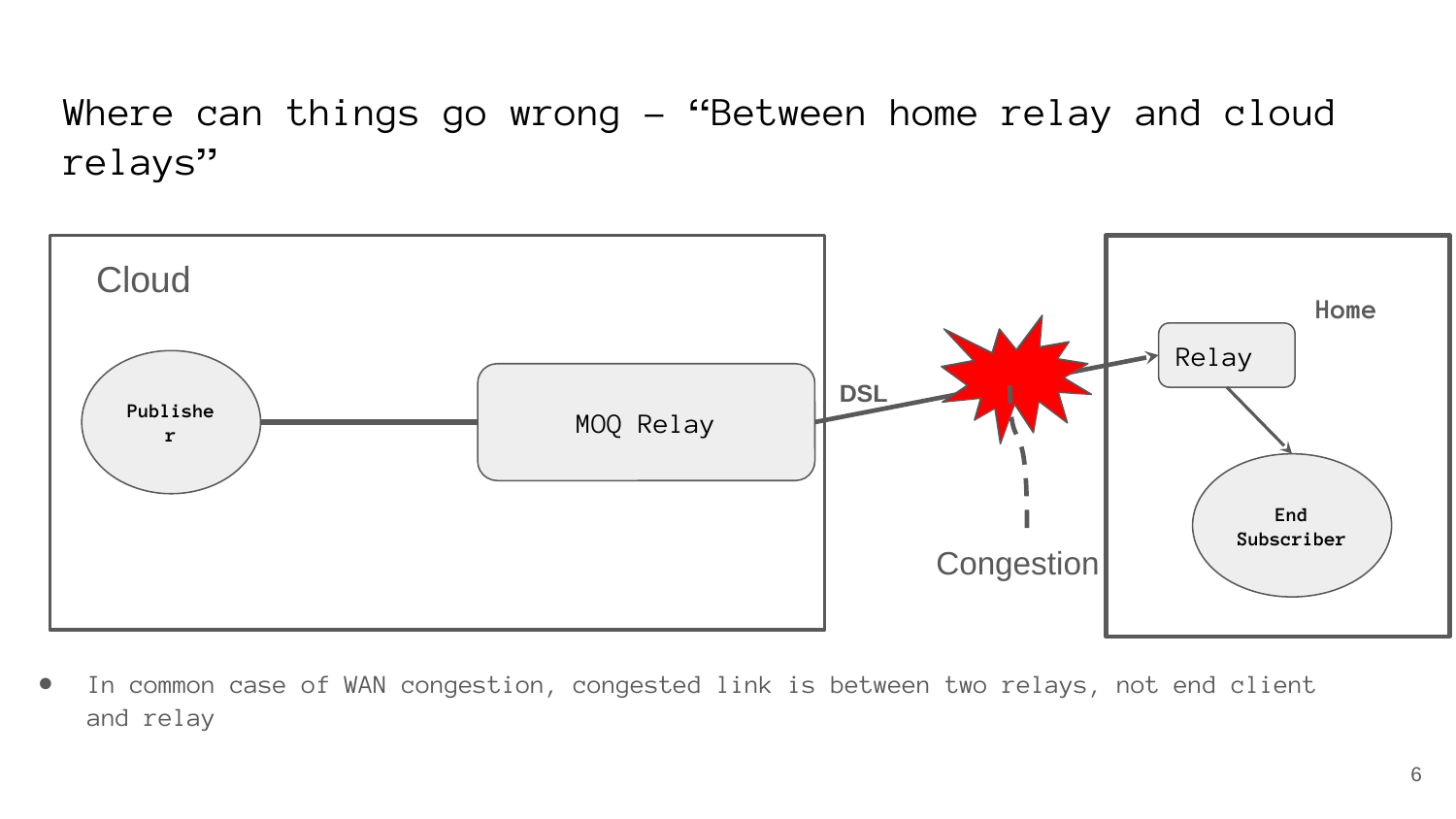

# Where can things go wrong - “Between home relay and cloud relays”

Cloud
Home

Relay
Publisher
MOQ Relay
DSL
End
Subscriber
Congestion
In common case of WAN congestion, congested link is between two relays, not end client and relay

6